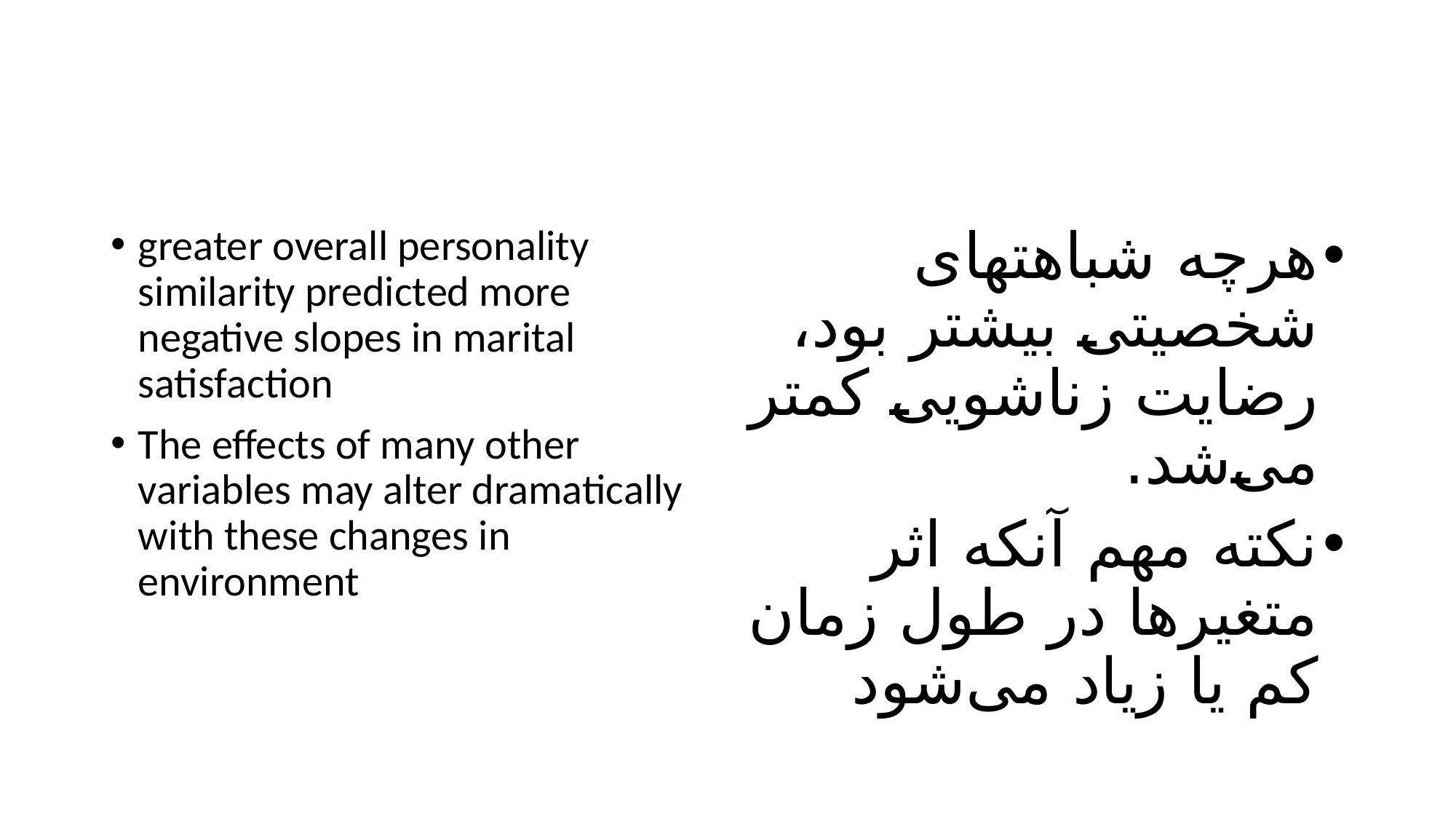

#
greater overall personality similarity predicted more negative slopes in marital satisfaction
The effects of many other variables may alter dramatically with these changes in environment
هرچه شباهتهای شخصیتی بیشتر بود، رضایت زناشویی کمتر می‌شد.
نکته مهم آنکه اثر متغیرها در طول زمان کم یا زیاد می‌شود